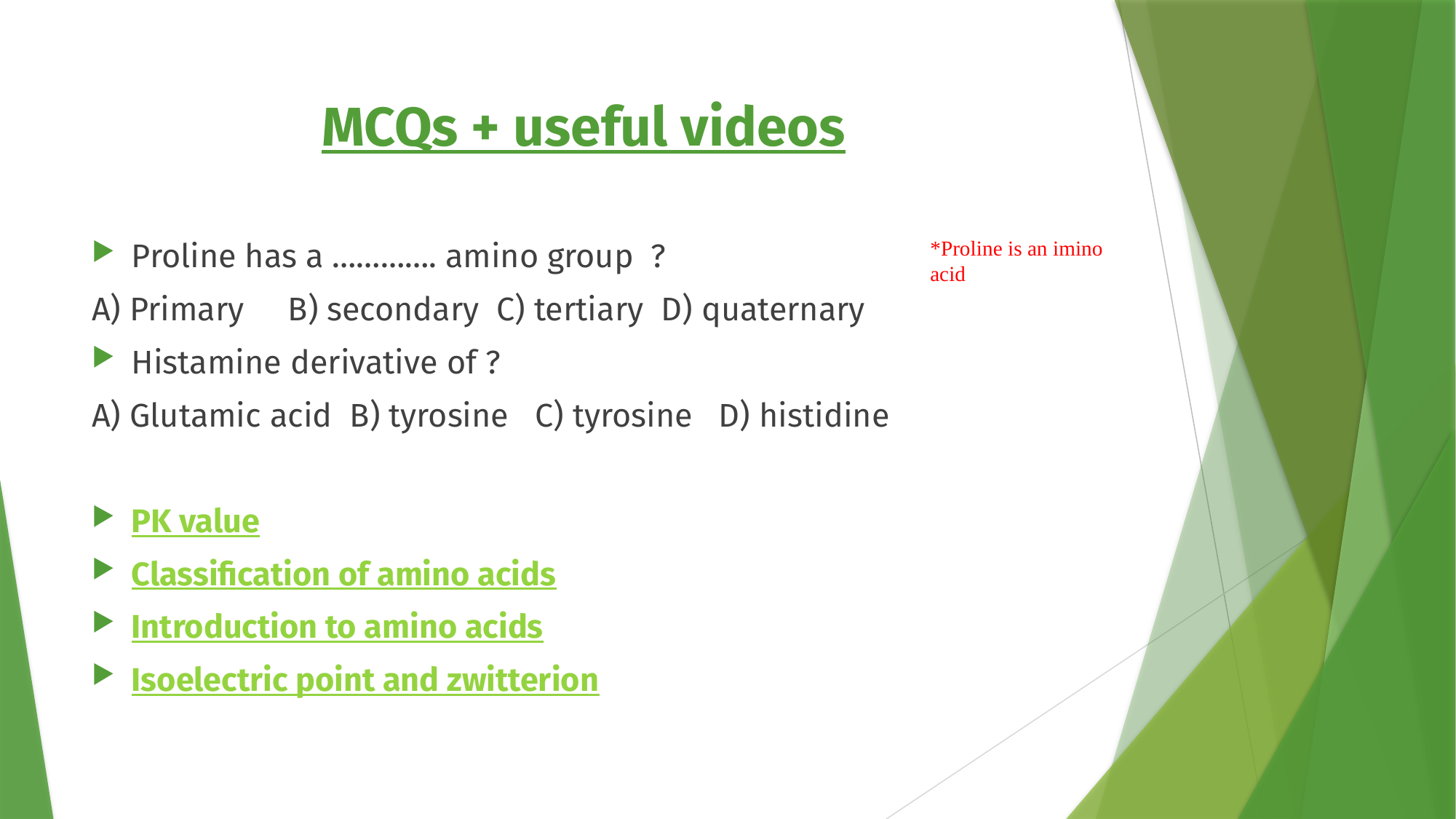

# MCQs + useful videos
Proline has a …………. amino group  ?
A) Primary     B) secondary  C) tertiary  D) quaternary
Histamine derivative of ?
A) Glutamic acid  B) tyrosine   C) tyrosine   D) histidine

PK value
Classification of amino acids
Introduction to amino acids
Isoelectric point and zwitterion

*Proline is an imino acid